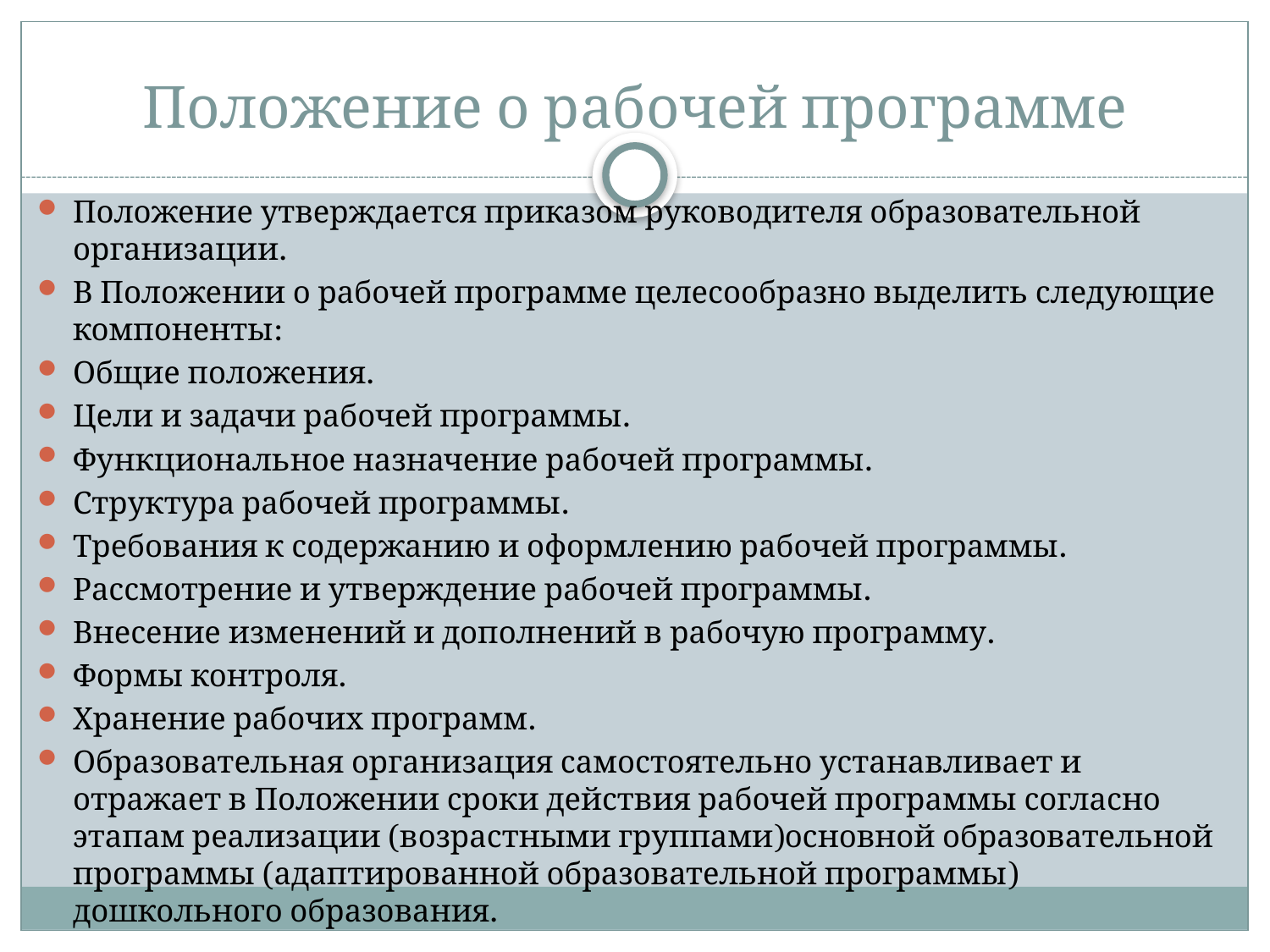

# Положение о рабочей программе
Положение утверждается приказом руководителя образовательной организации.
В Положении о рабочей программе целесообразно выделить следующие компоненты:
Общие положения.
Цели и задачи рабочей программы.
Функциональное назначение рабочей программы.
Структура рабочей программы.
Требования к содержанию и оформлению рабочей программы.
Рассмотрение и утверждение рабочей программы.
Внесение изменений и дополнений в рабочую программу.
Формы контроля.
Хранение рабочих программ.
Образовательная организация самостоятельно устанавливает и отражает в Положении сроки действия рабочей программы согласно этапам реализации (возрастными группами)основной образовательной программы (адаптированной образовательной программы) дошкольного образования.